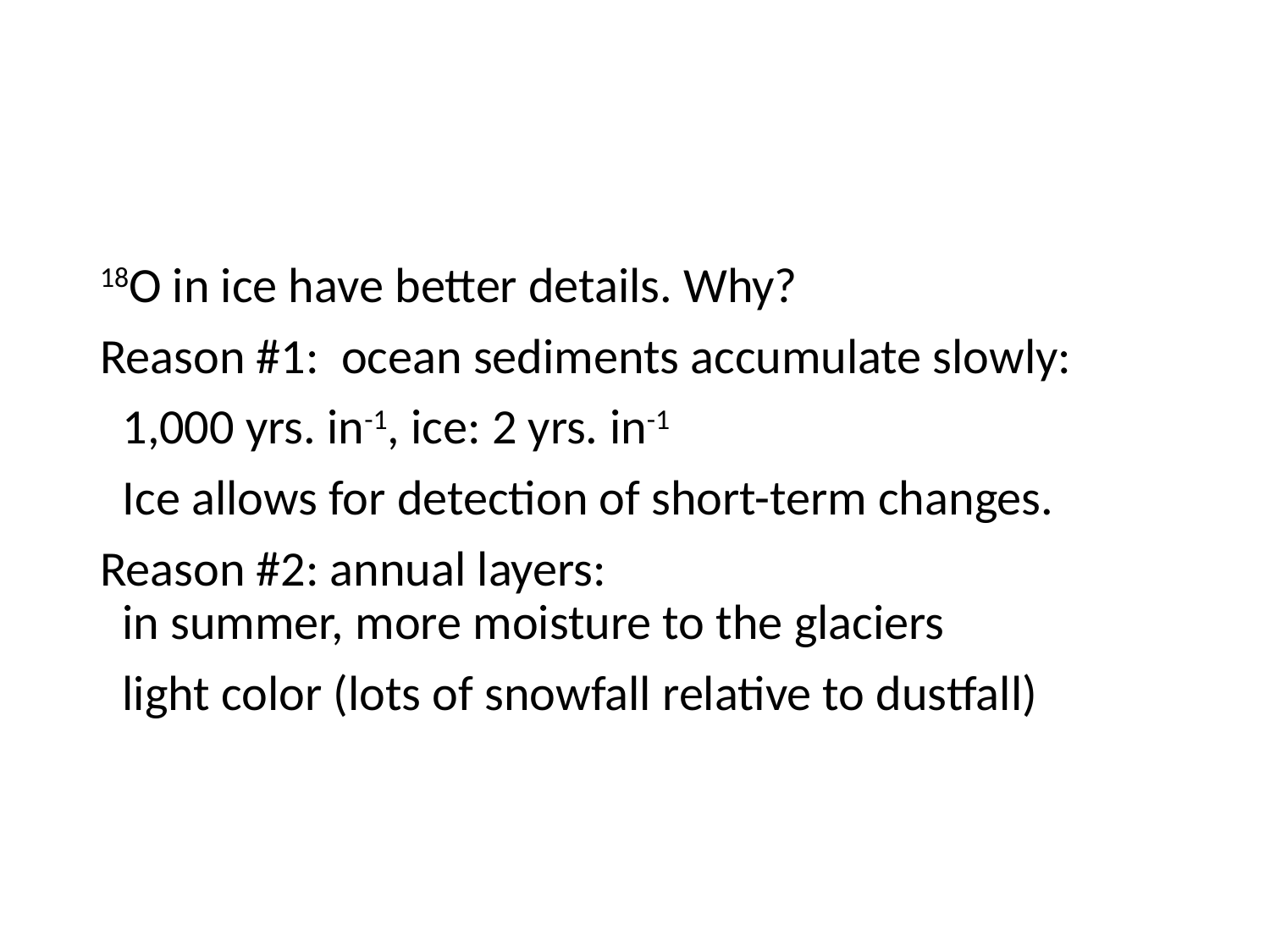

#
18O in ice have better details. Why?
Reason #1:  ocean sediments accumulate slowly:
  1,000 yrs. in-1, ice: 2 yrs. in-1
  Ice allows for detection of short-term changes.
Reason #2: annual layers:
  in summer, more moisture to the glaciers
  light color (lots of snowfall relative to dustfall)